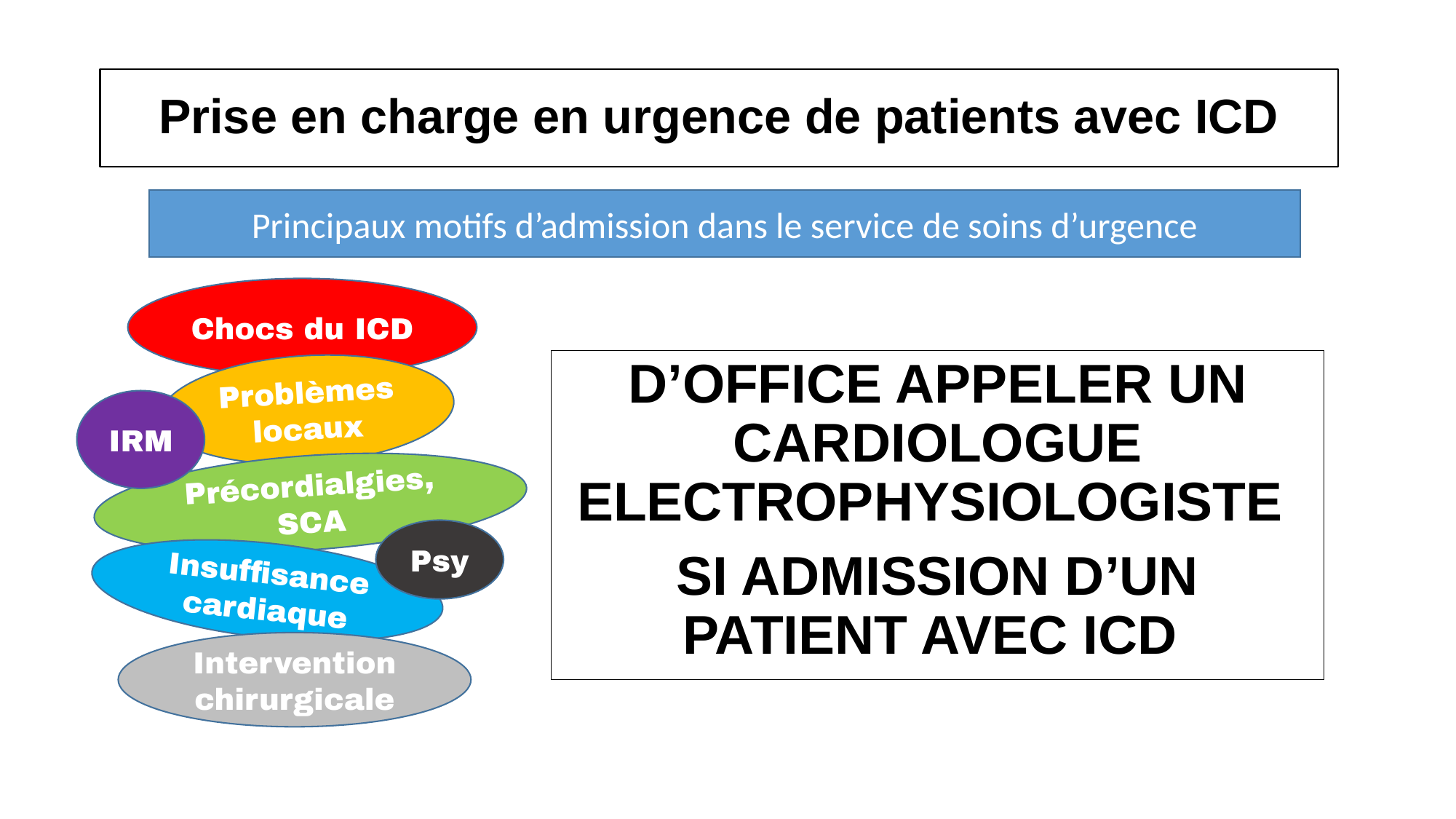

# Prise en charge en urgence de patients avec ICD
Principaux motifs d’admission dans le service de soins d’urgence
Chocs du ICD
D’OFFICE APPELER UN CARDIOLOGUE ELECTROPHYSIOLOGISTE
SI ADMISSION D’UN PATIENT AVEC ICD
Problèmes locaux
IRM
Précordialgies, SCA
Psy
Insuffisance cardiaque
Intervention chirurgicale